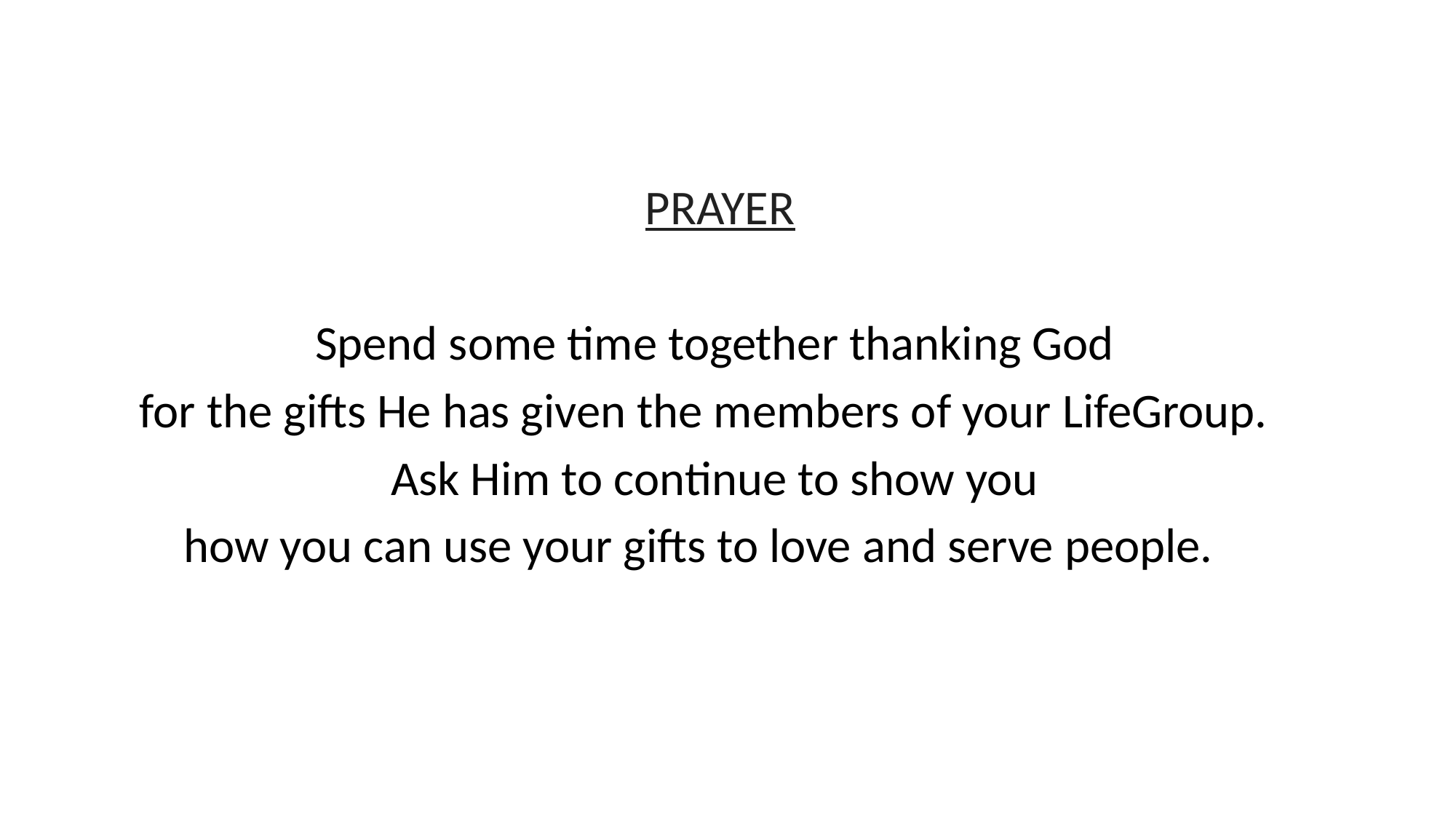

PRAYER

Spend some time together thanking God
for the gifts He has given the members of your LifeGroup.
Ask Him to continue to show you
how you can use your gifts to love and serve people.